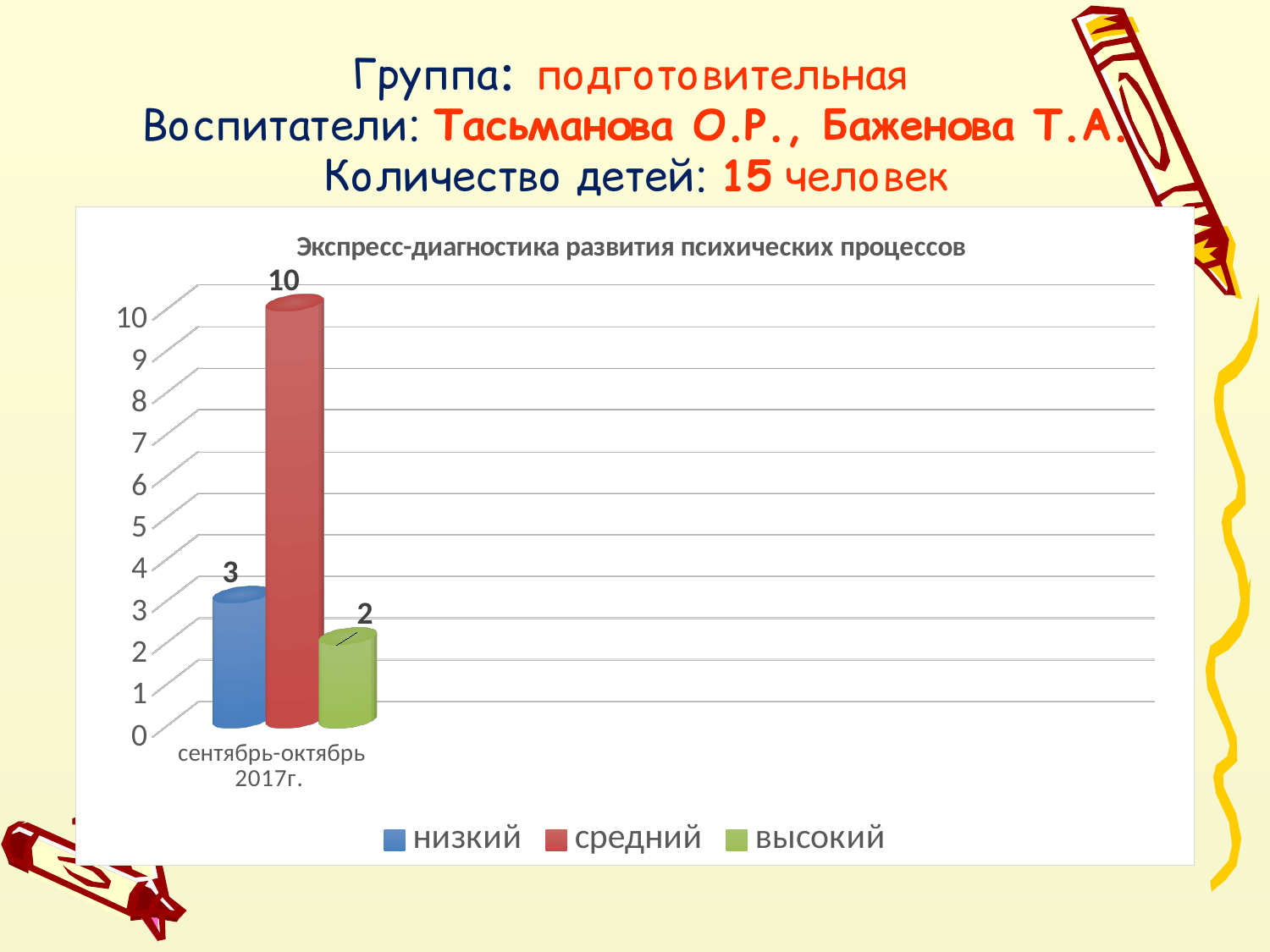

# Группа: подготовительная Воспитатели: Тасьманова О.Р., Баженова Т.А. Количество детей: 15 человек

[unsupported chart]